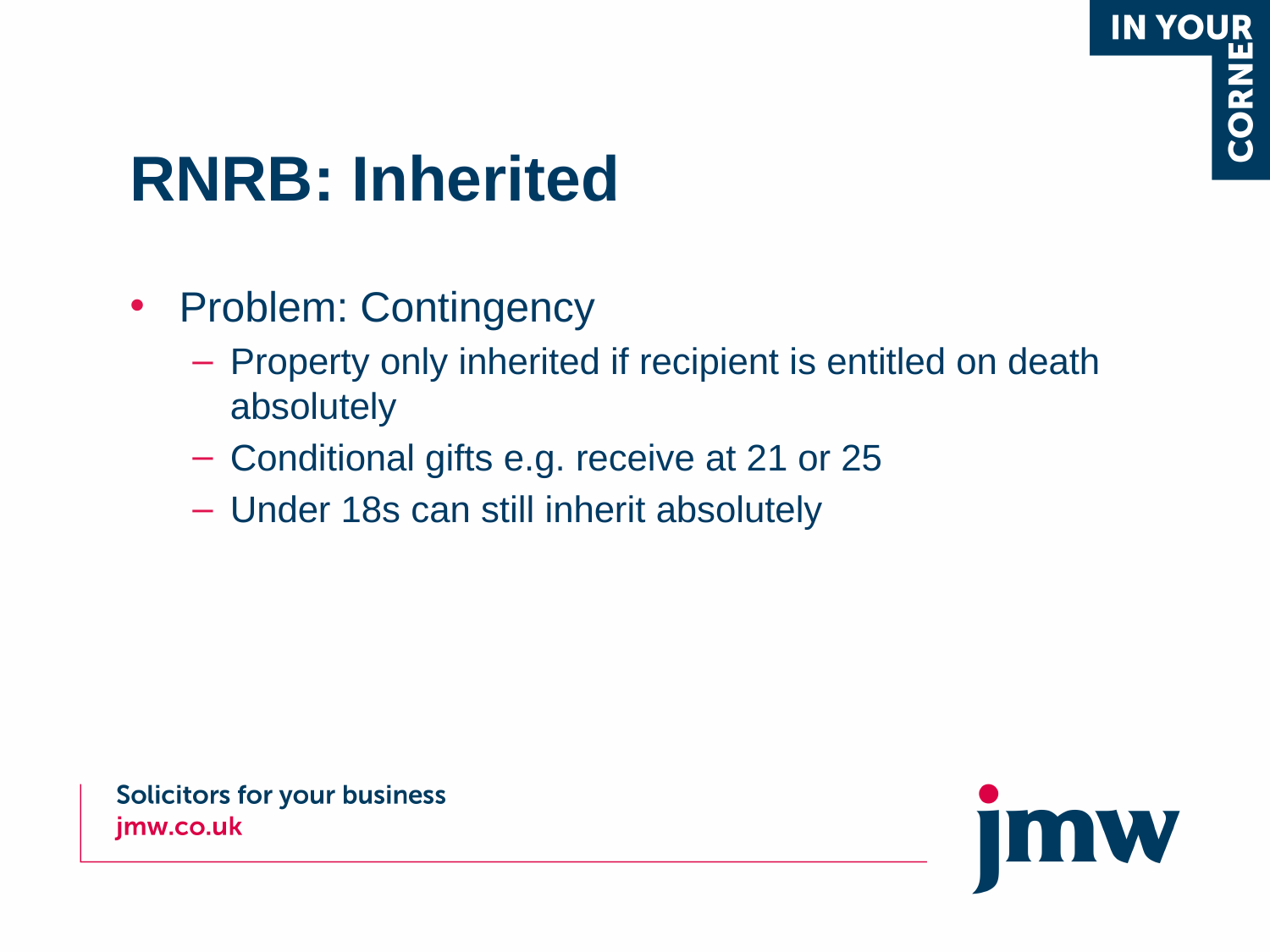

# RNRB: Inherited

Problem: Contingency
Property only inherited if recipient is entitled on death absolutely
Conditional gifts e.g. receive at 21 or 25
Under 18s can still inherit absolutely